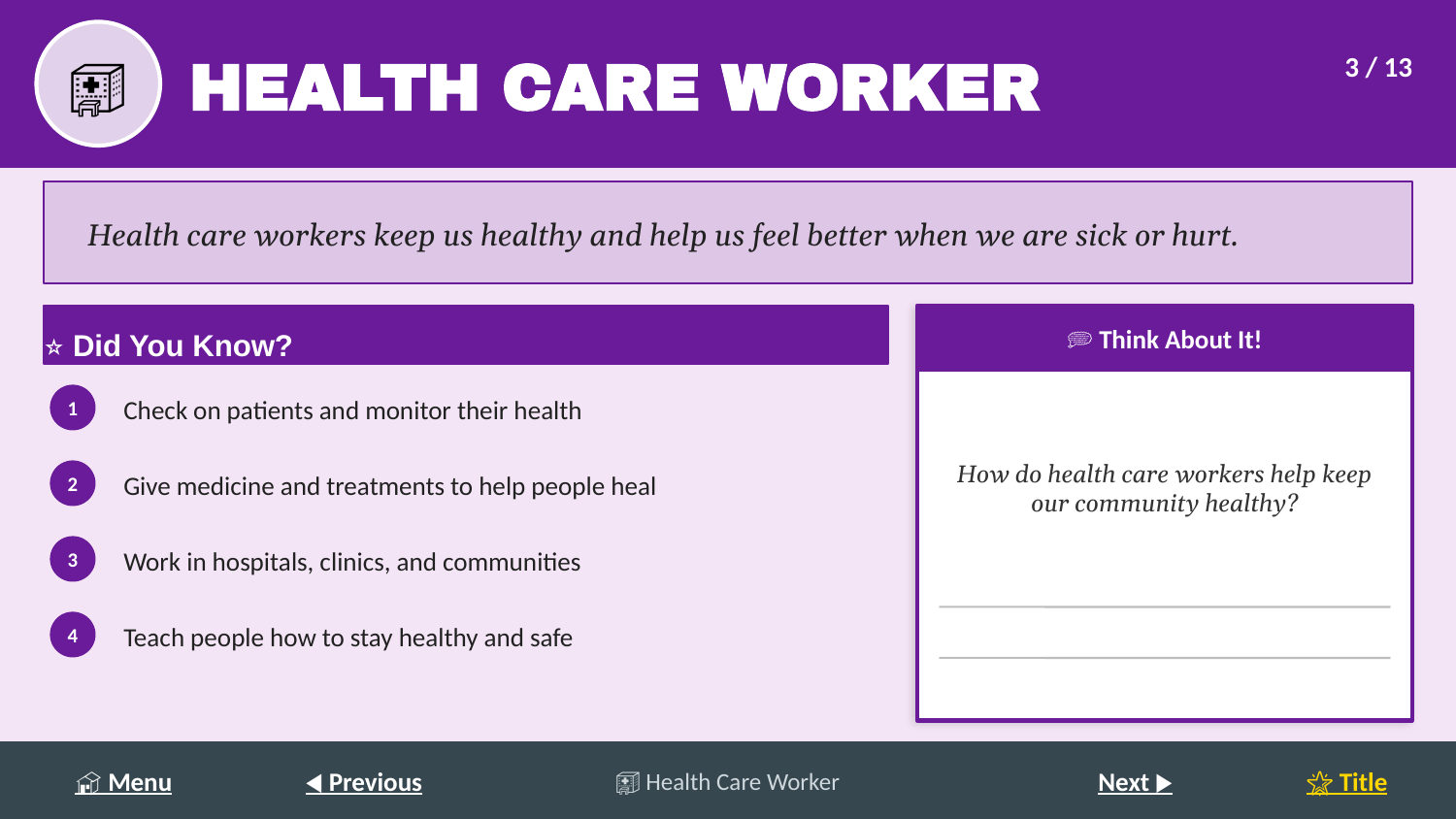

HEALTH CARE WORKER

🏥
3 / 13

Health care workers keep us healthy and help us feel better when we are sick or hurt.

⭐ Did You Know?

💭 Think About It!
Check on patients and monitor their health
How do health care workers help keep our community healthy?

1
Give medicine and treatments to help people heal

2
Work in hospitals, clinics, and communities

3
Teach people how to stay healthy and safe

4

🏠 Menu
◀ Previous
🏥 Health Care Worker
Next ▶
🌟 Title